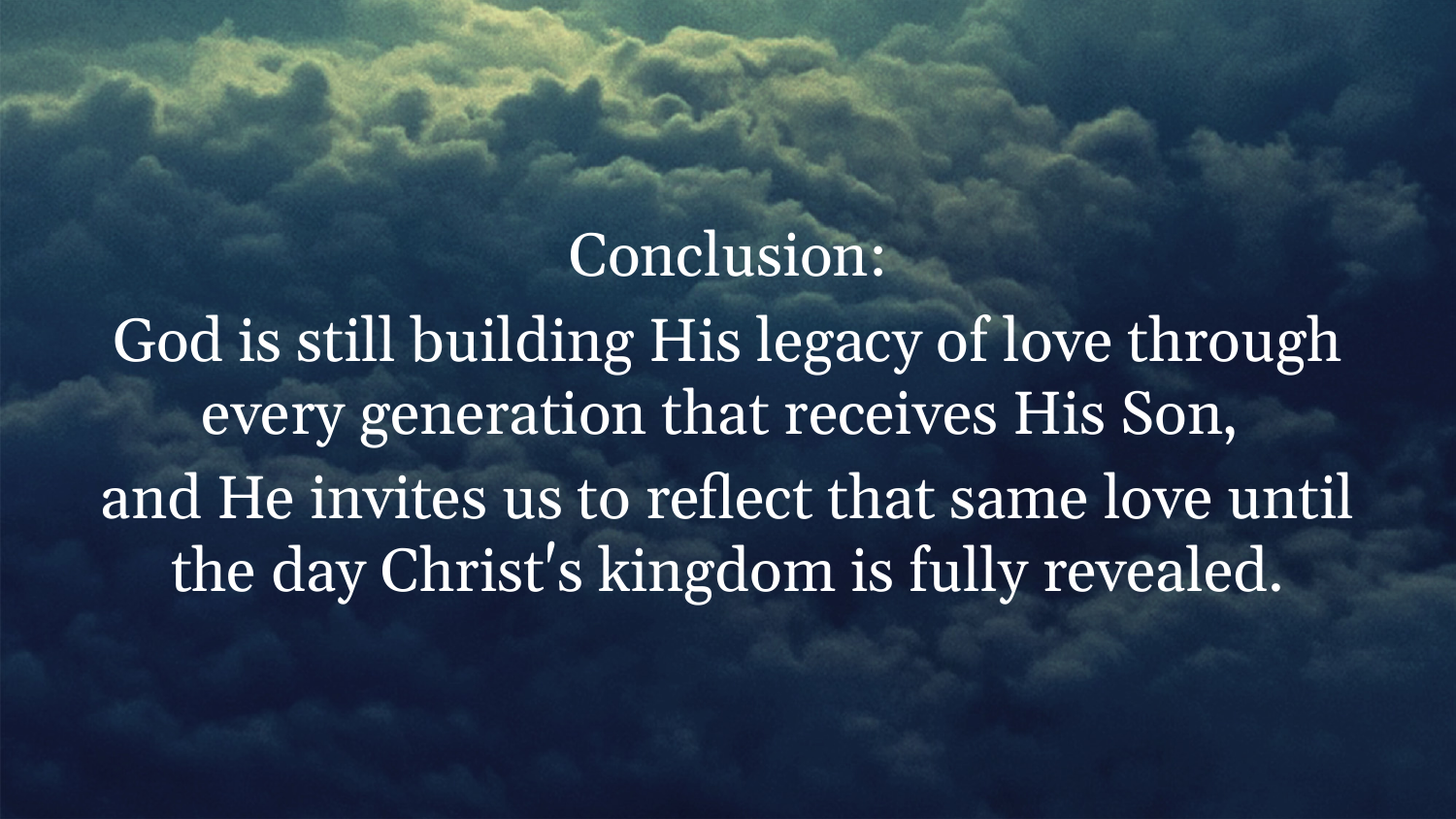

Conclusion:
God is still building His legacy of love through every generation that receives His Son,
and He invites us to reflect that same love until the day Christ's kingdom is fully revealed.